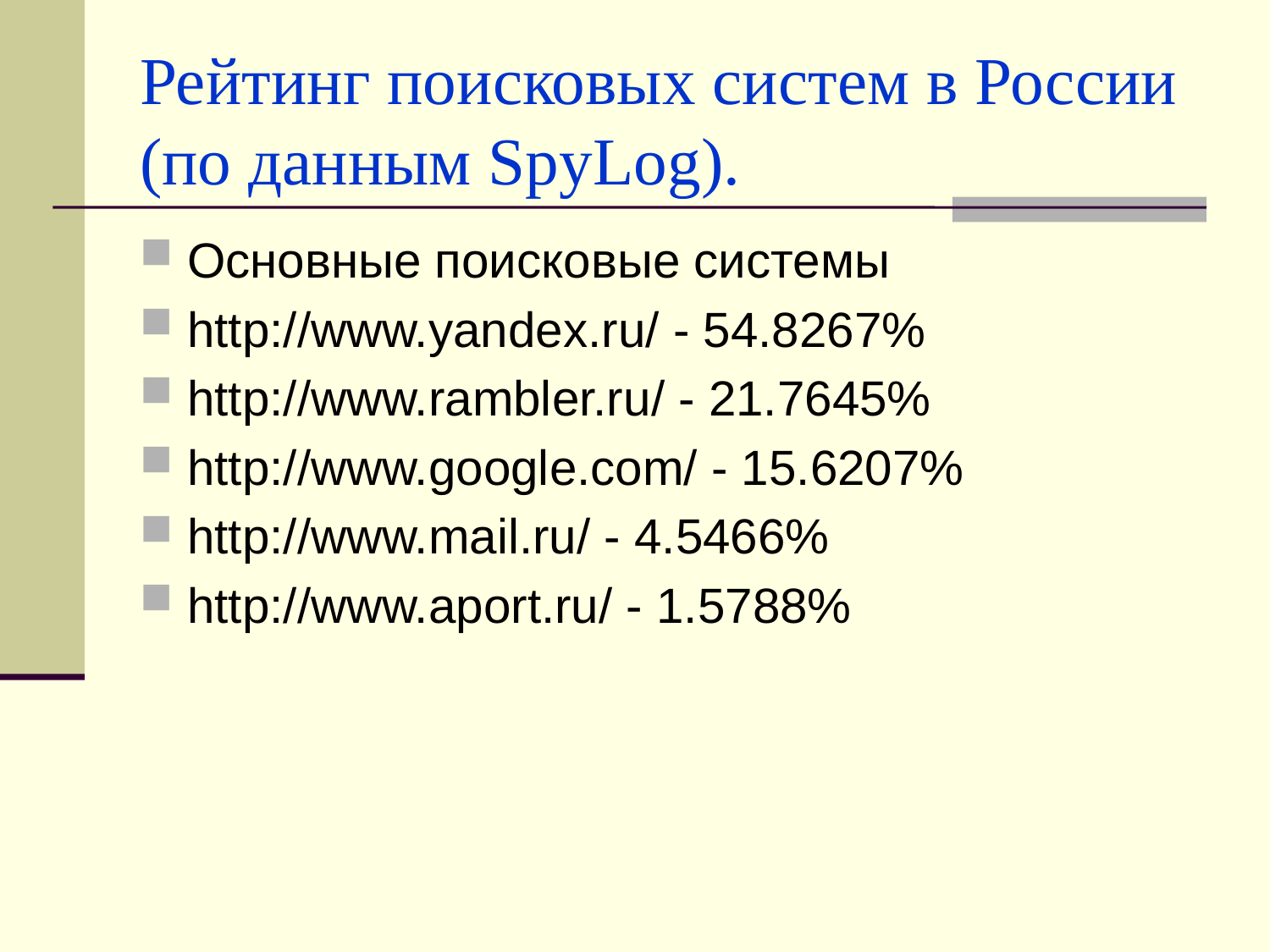

# Рейтинг поисковых систем в России (по данным SpyLog).
Основные поисковые системы
http://www.yandex.ru/ - 54.8267%
http://www.rambler.ru/ - 21.7645%
http://www.google.com/ - 15.6207%
http://www.mail.ru/ - 4.5466%
http://www.aport.ru/ - 1.5788%